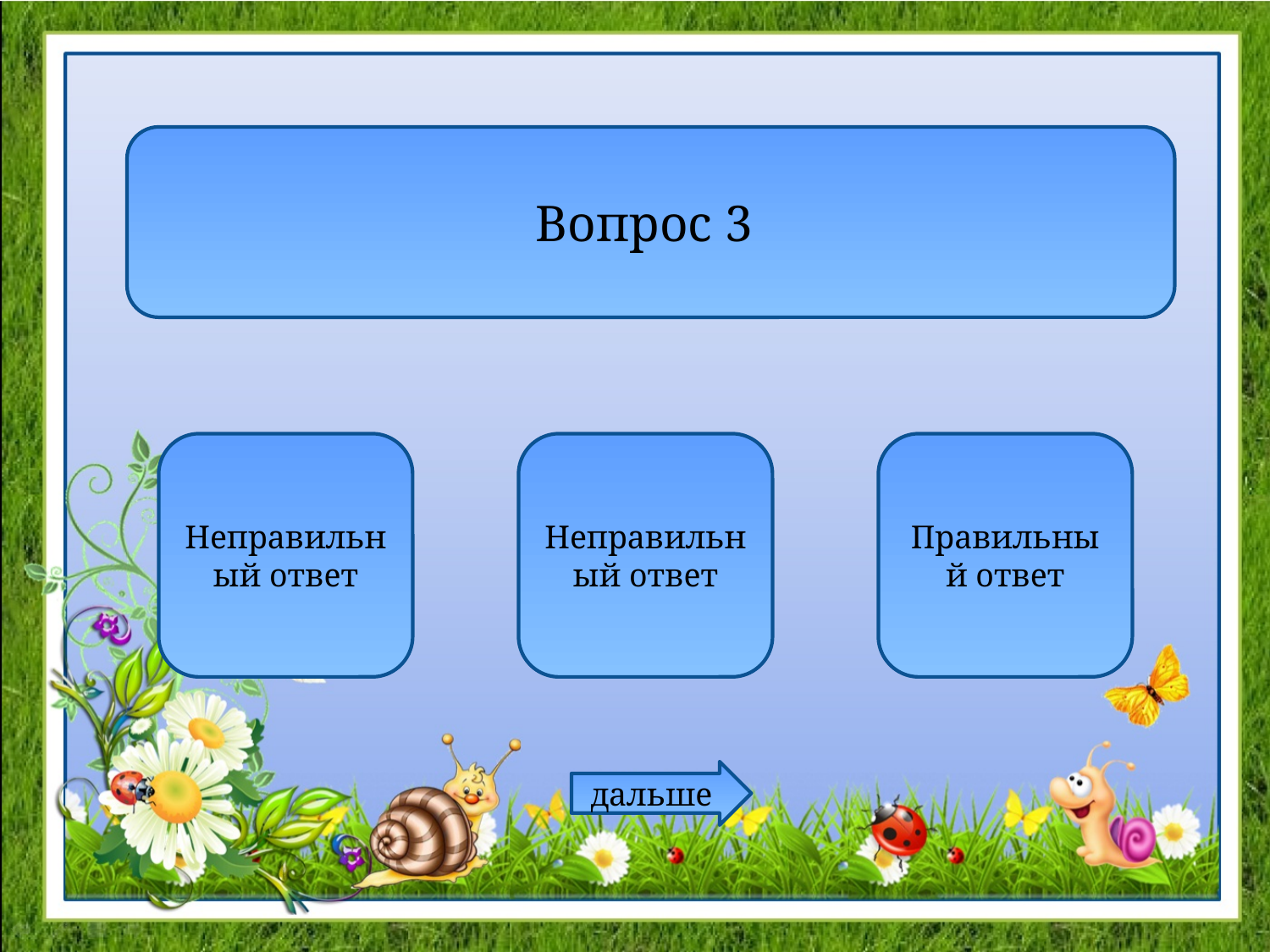

Вопрос 3
Неправильный ответ
Неправильный ответ
Правильный ответ
дальше